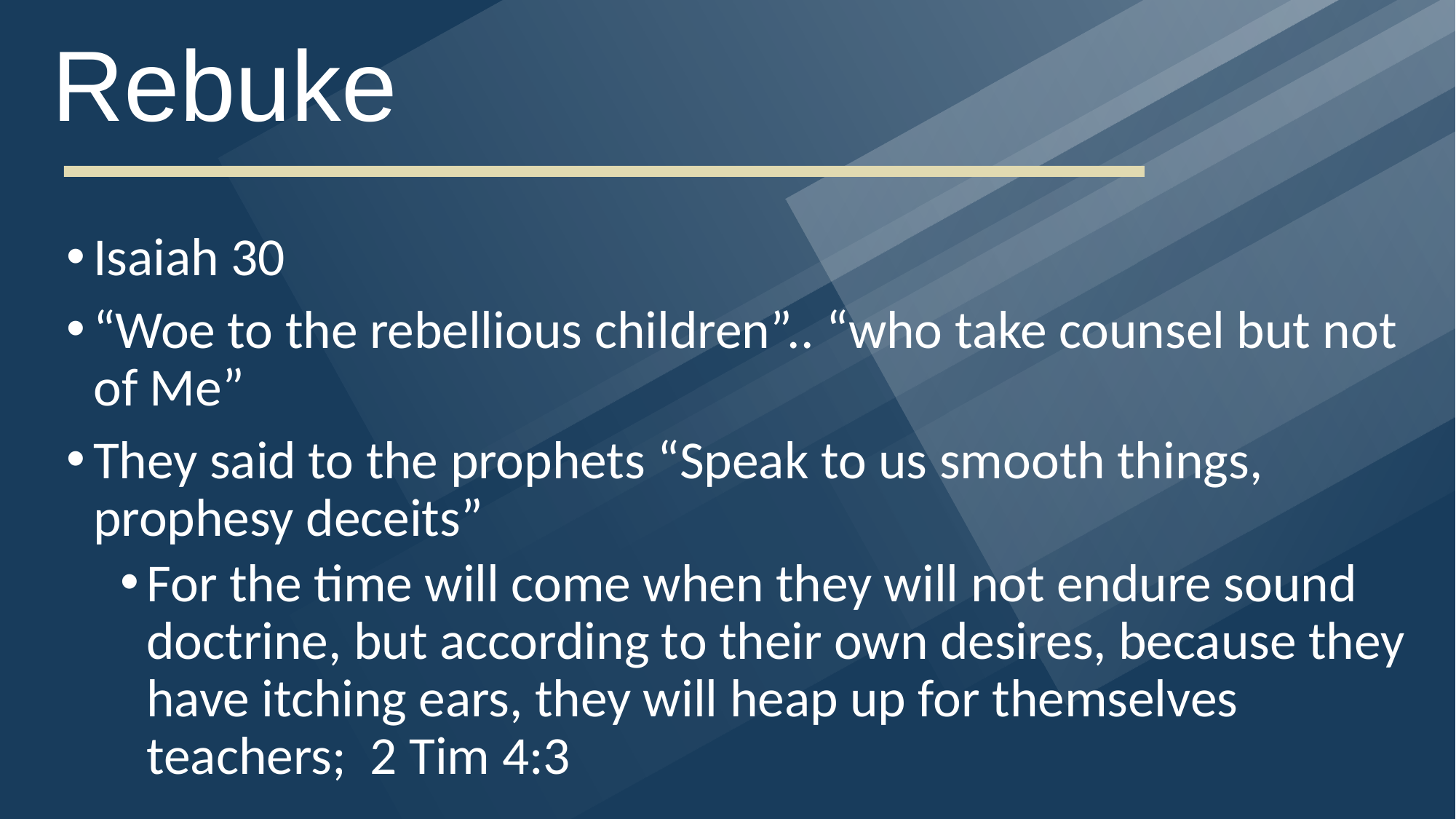

# Rebuke

Isaiah 30
“Woe to the rebellious children”.. “who take counsel but not of Me”
They said to the prophets “Speak to us smooth things, prophesy deceits”
For the time will come when they will not endure sound doctrine, but according to their own desires, because they have itching ears, they will heap up for themselves teachers;  2 Tim 4:3